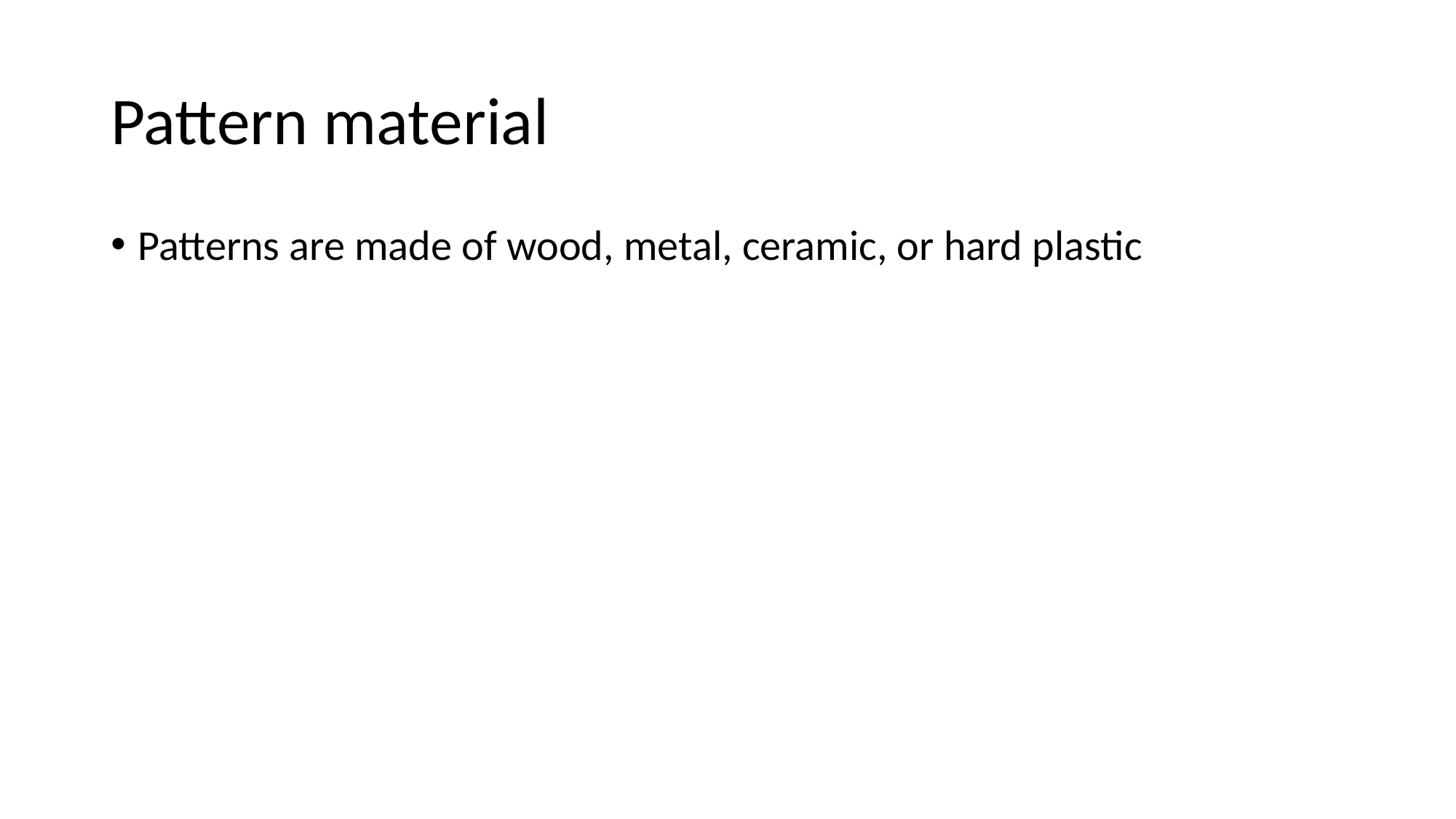

# Pattern material
Patterns are made of wood, metal, ceramic, or hard plastic